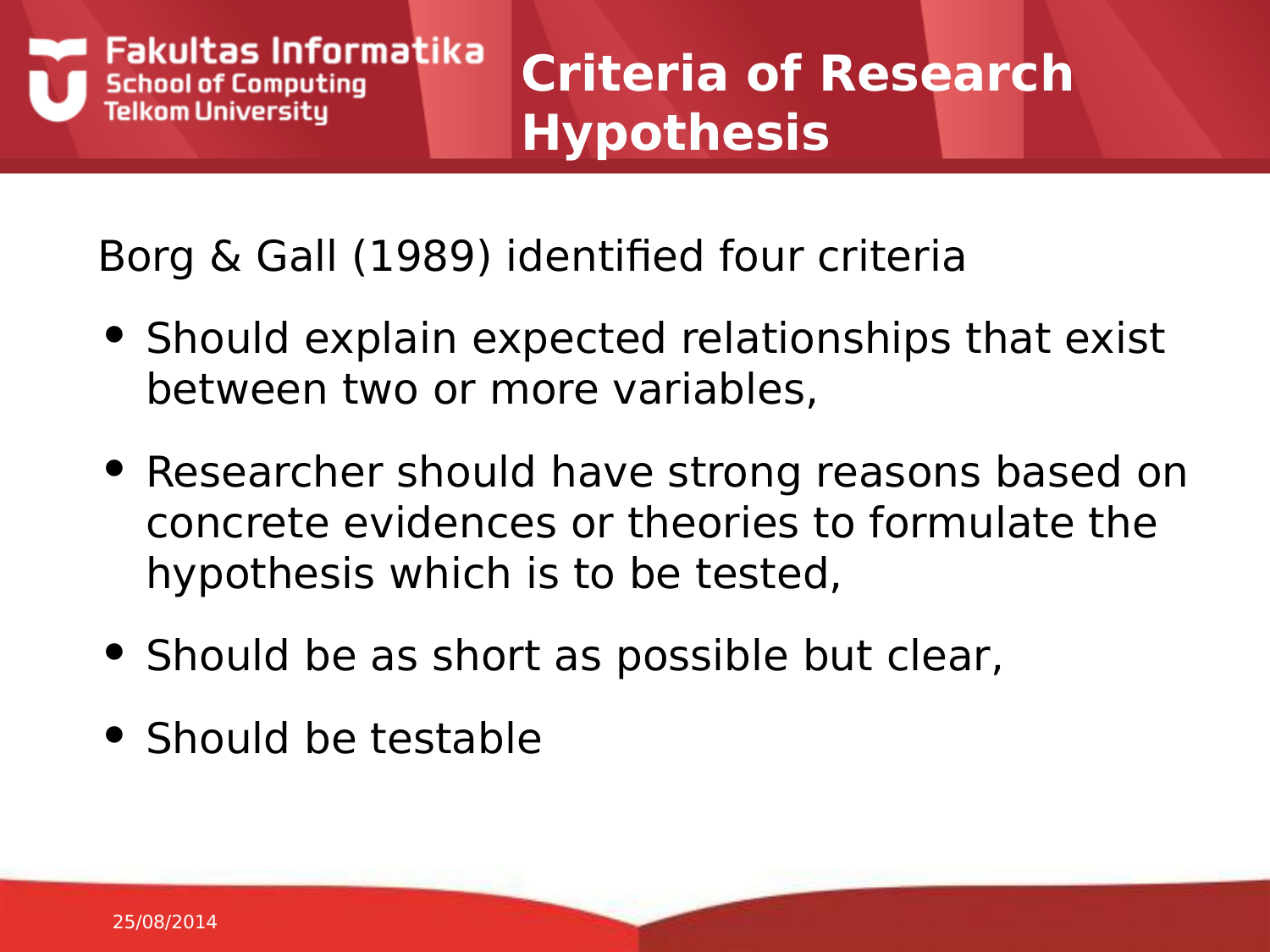

# Criteria of Research Hypothesis
Borg & Gall (1989) identified four criteria
Should explain expected relationships that exist between two or more variables,
Researcher should have strong reasons based on concrete evidences or theories to formulate the hypothesis which is to be tested,
Should be as short as possible but clear,
Should be testable

25/08/2014